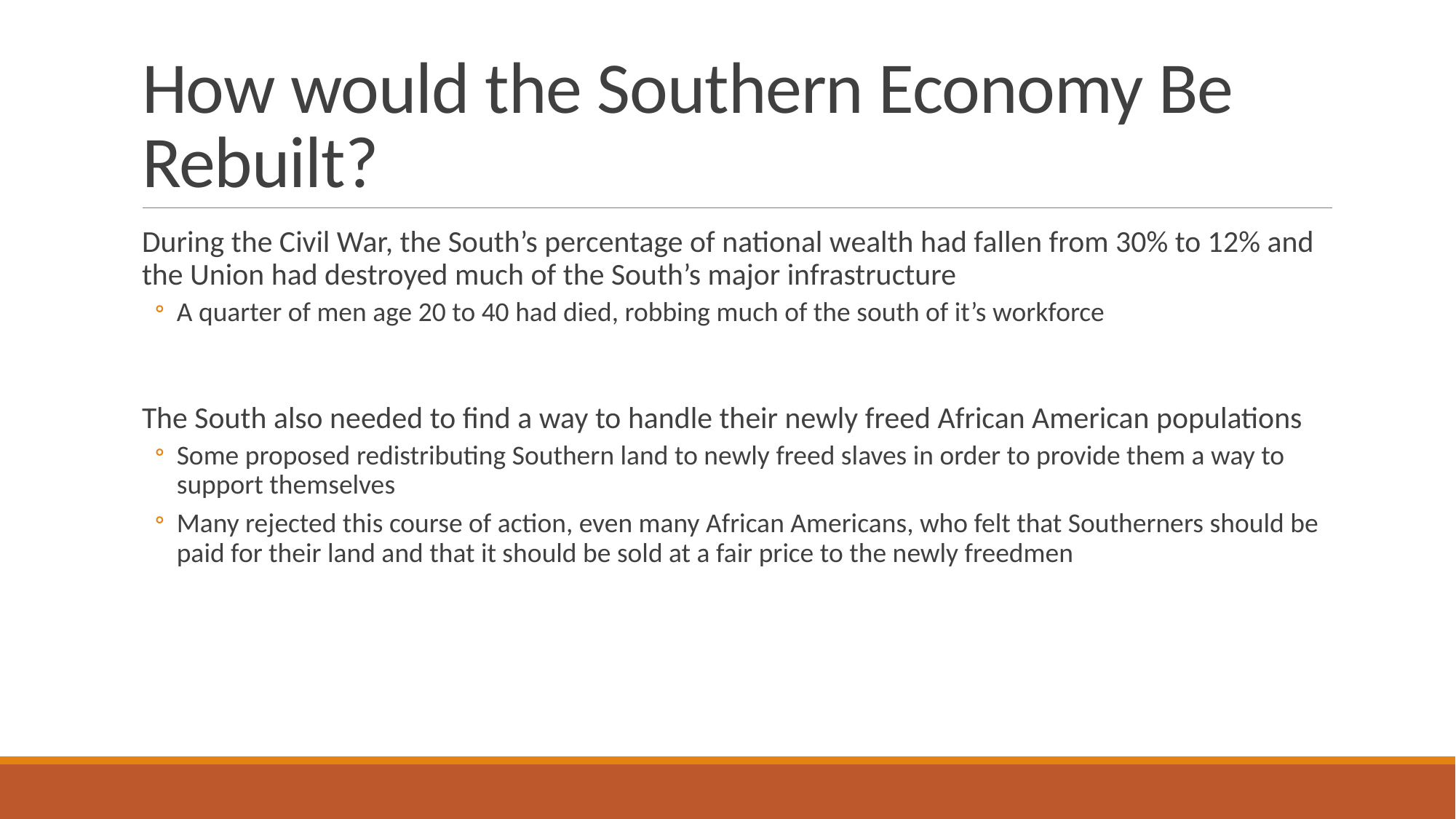

# How would the Southern Economy Be Rebuilt?
During the Civil War, the South’s percentage of national wealth had fallen from 30% to 12% and the Union had destroyed much of the South’s major infrastructure
A quarter of men age 20 to 40 had died, robbing much of the south of it’s workforce

The South also needed to find a way to handle their newly freed African American populations
Some proposed redistributing Southern land to newly freed slaves in order to provide them a way to support themselves
Many rejected this course of action, even many African Americans, who felt that Southerners should be paid for their land and that it should be sold at a fair price to the newly freedmen